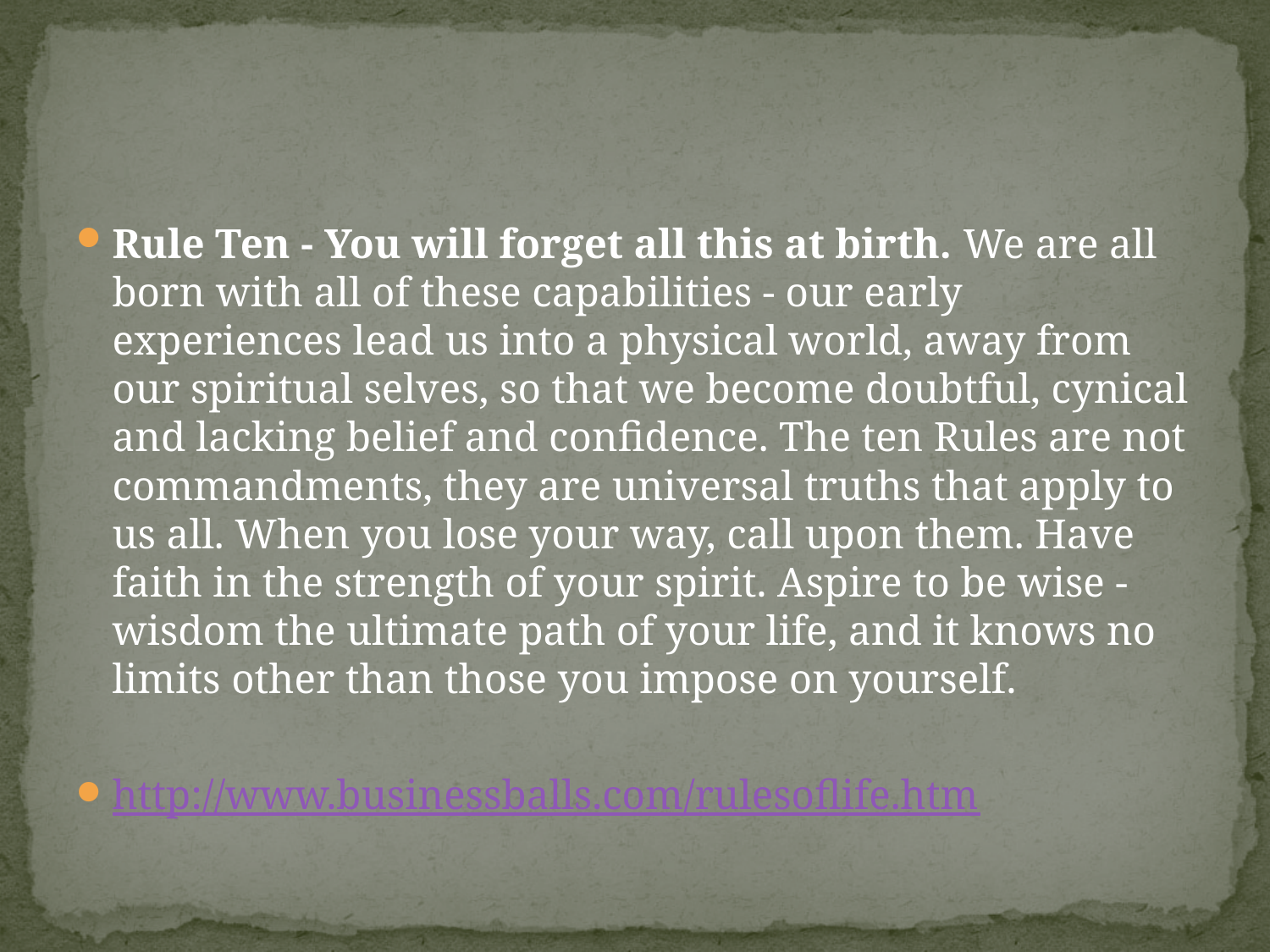

#
Rule Ten - You will forget all this at birth. We are all born with all of these capabilities - our early experiences lead us into a physical world, away from our spiritual selves, so that we become doubtful, cynical and lacking belief and confidence. The ten Rules are not commandments, they are universal truths that apply to us all. When you lose your way, call upon them. Have faith in the strength of your spirit. Aspire to be wise - wisdom the ultimate path of your life, and it knows no limits other than those you impose on yourself.

http://www.businessballs.com/rulesoflife.htm